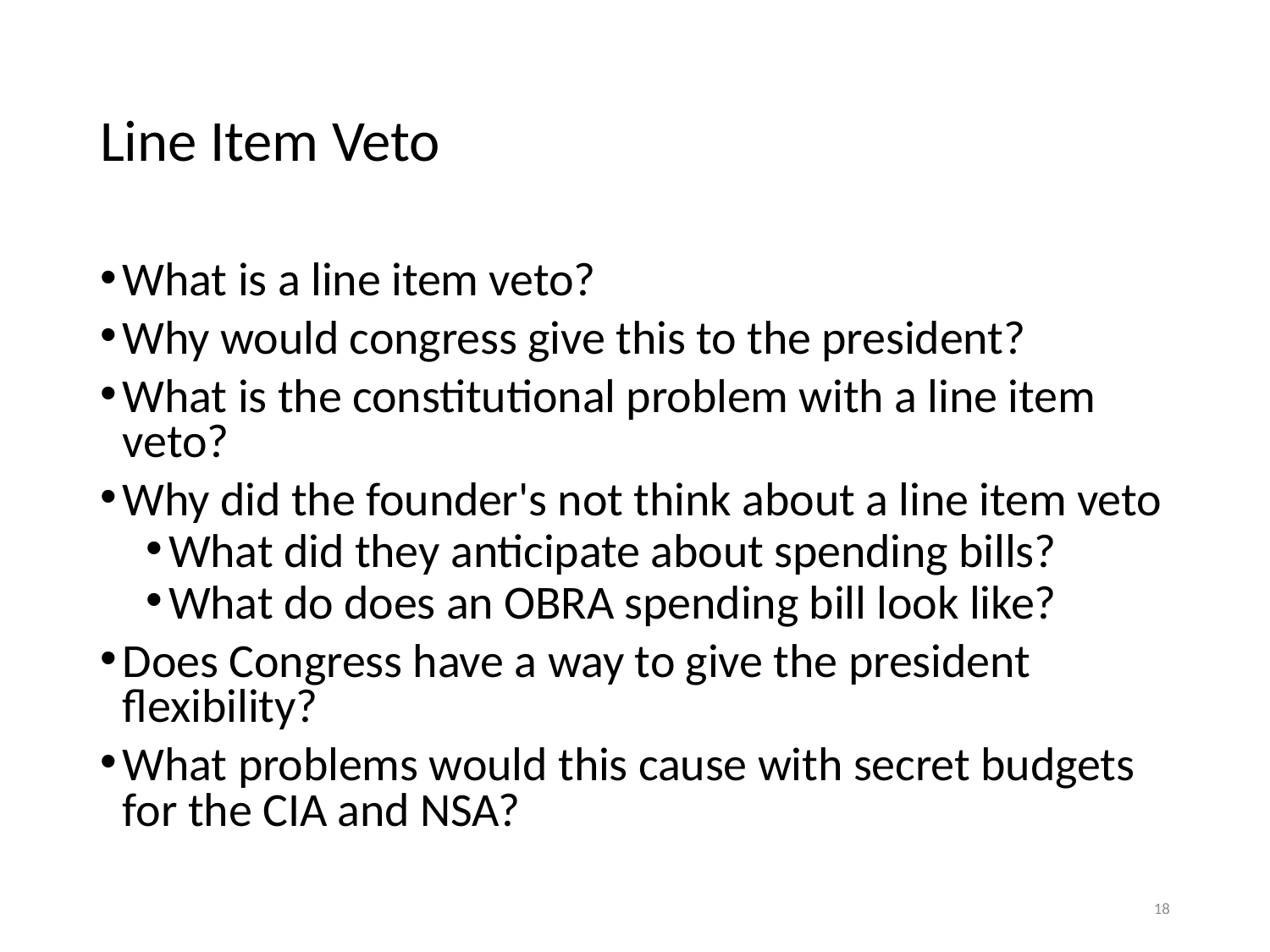

# Line Item Veto
What is a line item veto?
Why would congress give this to the president?
What is the constitutional problem with a line item veto?
Why did the founder's not think about a line item veto
What did they anticipate about spending bills?
What do does an OBRA spending bill look like?
Does Congress have a way to give the president flexibility?
What problems would this cause with secret budgets for the CIA and NSA?
18